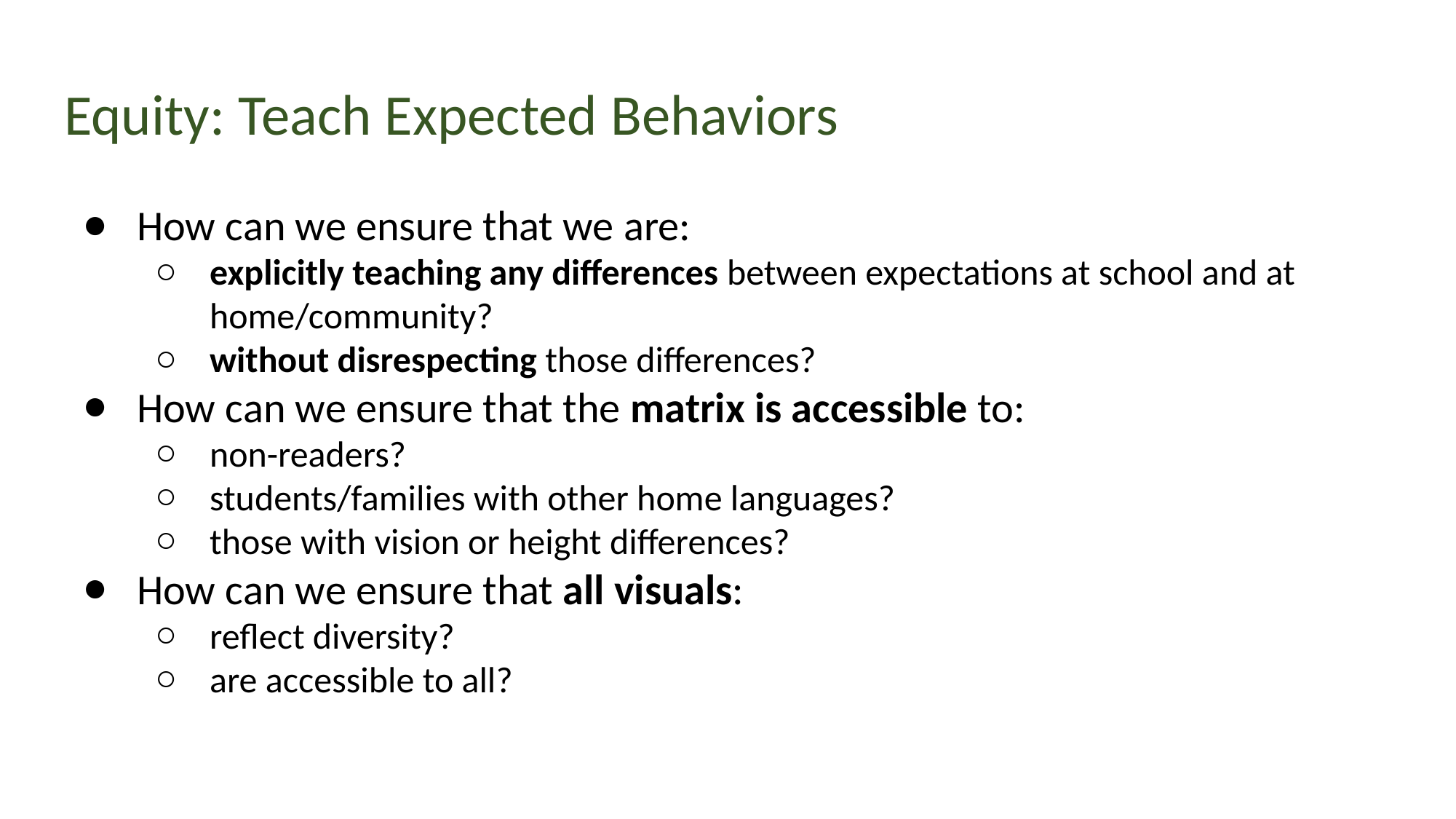

# Equity: Teach Expected Behaviors
How can we ensure that we are:
explicitly teaching any differences between expectations at school and at home/community?
without disrespecting those differences?
How can we ensure that the matrix is accessible to:
non-readers?
students/families with other home languages?
those with vision or height differences?
How can we ensure that all visuals:
reflect diversity?
are accessible to all?